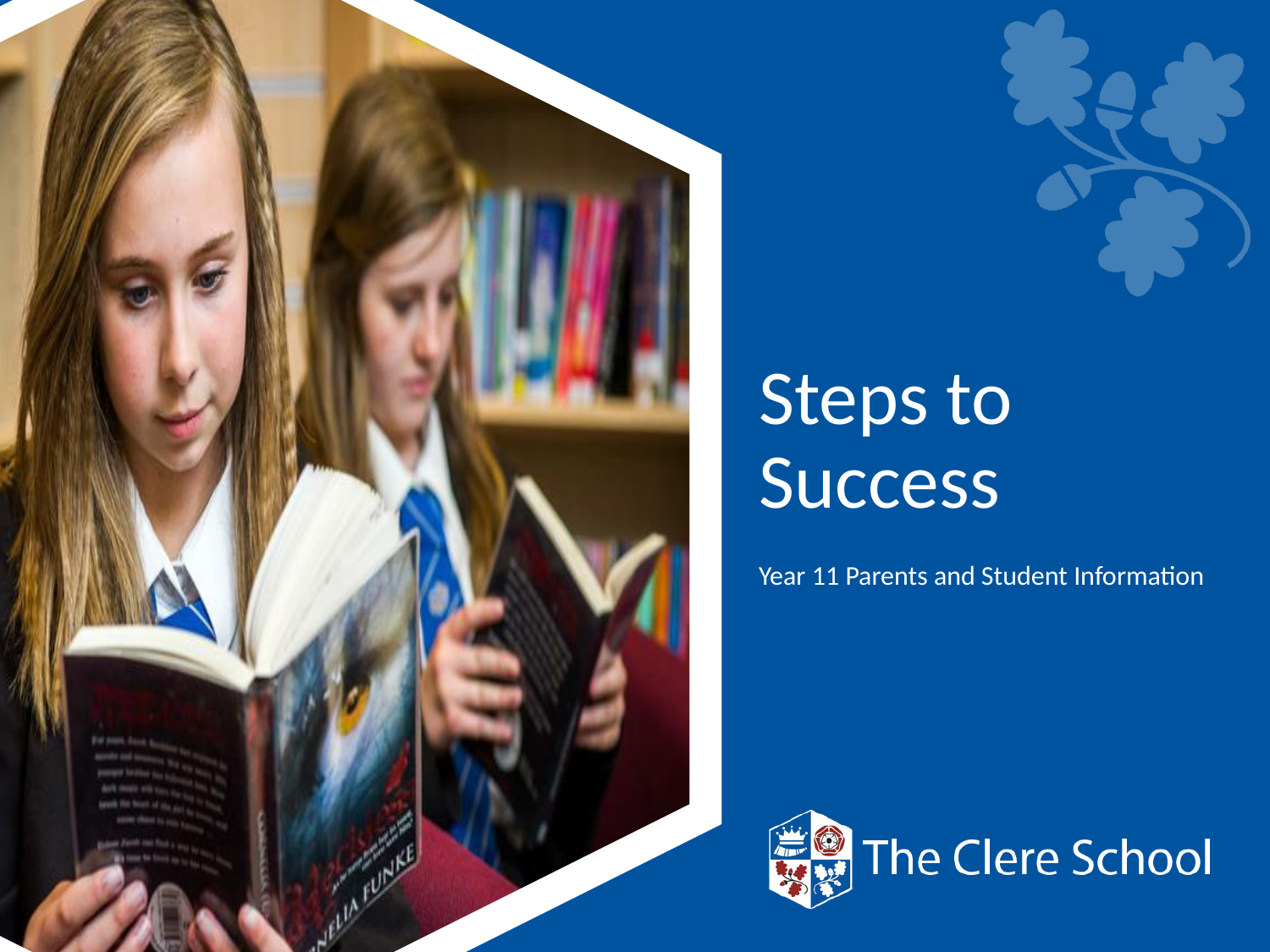

# Steps to Success
Year 11 Parents and Student Information